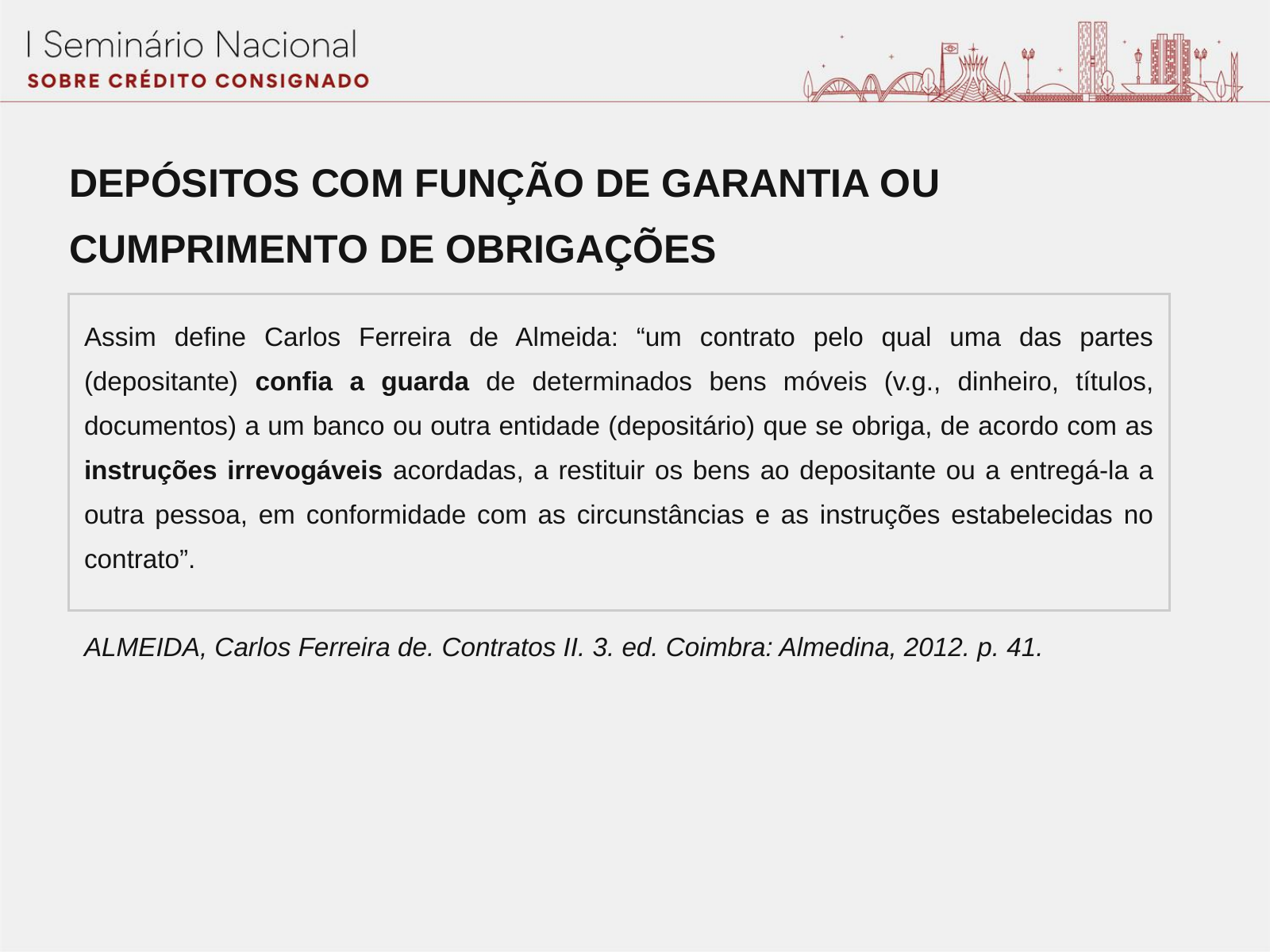

DEPÓSITOS COM FUNÇÃO DE GARANTIA OU CUMPRIMENTO DE OBRIGAÇÕES

Assim define Carlos Ferreira de Almeida: “um contrato pelo qual uma das partes (depositante) confia a guarda de determinados bens móveis (v.g., dinheiro, títulos, documentos) a um banco ou outra entidade (depositário) que se obriga, de acordo com as instruções irrevogáveis acordadas, a restituir os bens ao depositante ou a entregá-la a outra pessoa, em conformidade com as circunstâncias e as instruções estabelecidas no contrato”.

ALMEIDA, Carlos Ferreira de. Contratos II. 3. ed. Coimbra: Almedina, 2012. p. 41.